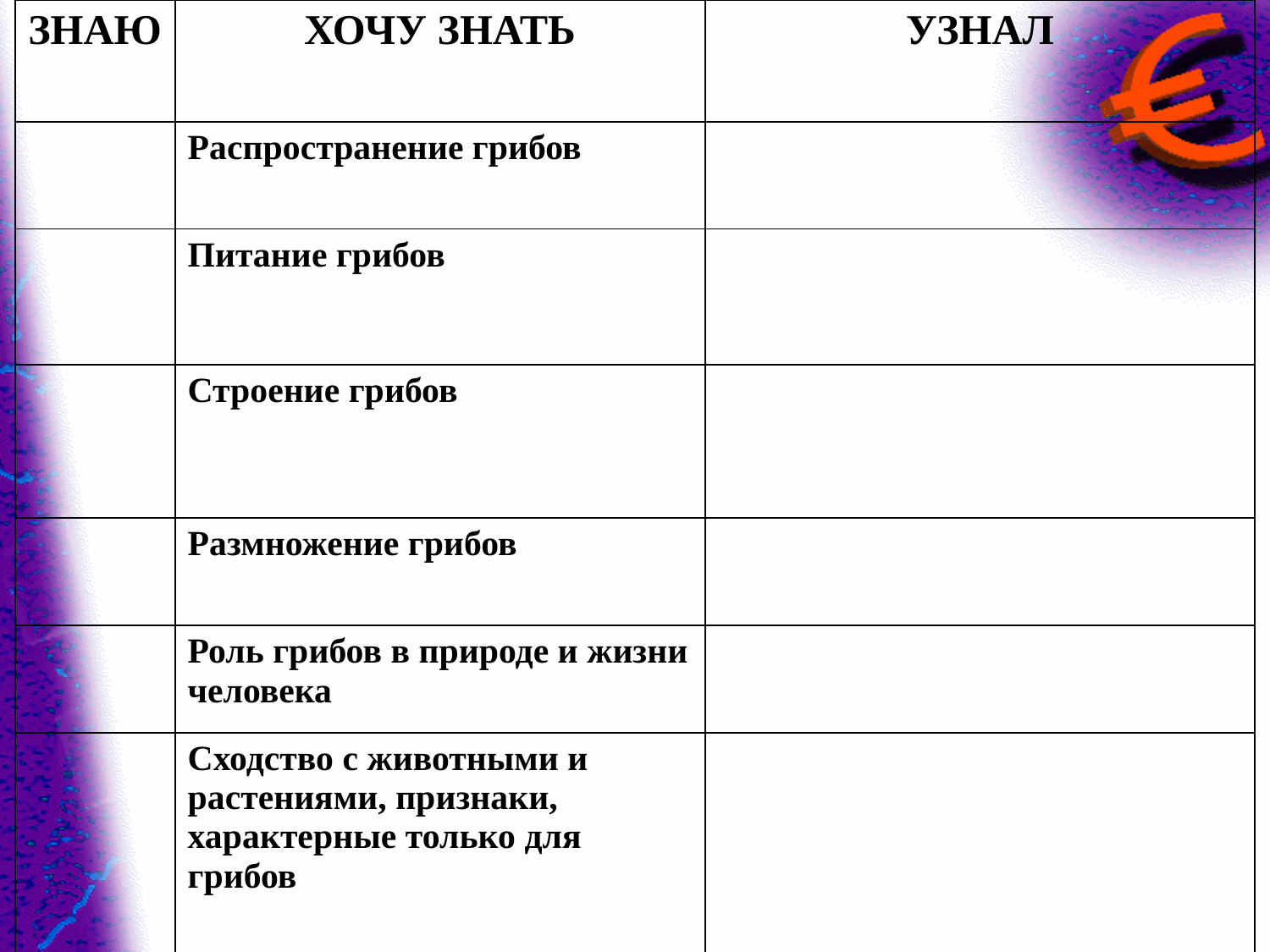

| ЗНАЮ | ХОЧУ ЗНАТЬ | УЗНАЛ |
| --- | --- | --- |
|  | Распространение грибов |  |
|  | Питание грибов |  |
|  | Строение грибов |  |
|  | Размножение грибов |  |
|  | Роль грибов в природе и жизни человека |  |
|  | Сходство с животными и растениями, признаки, характерные только для грибов |  |
#